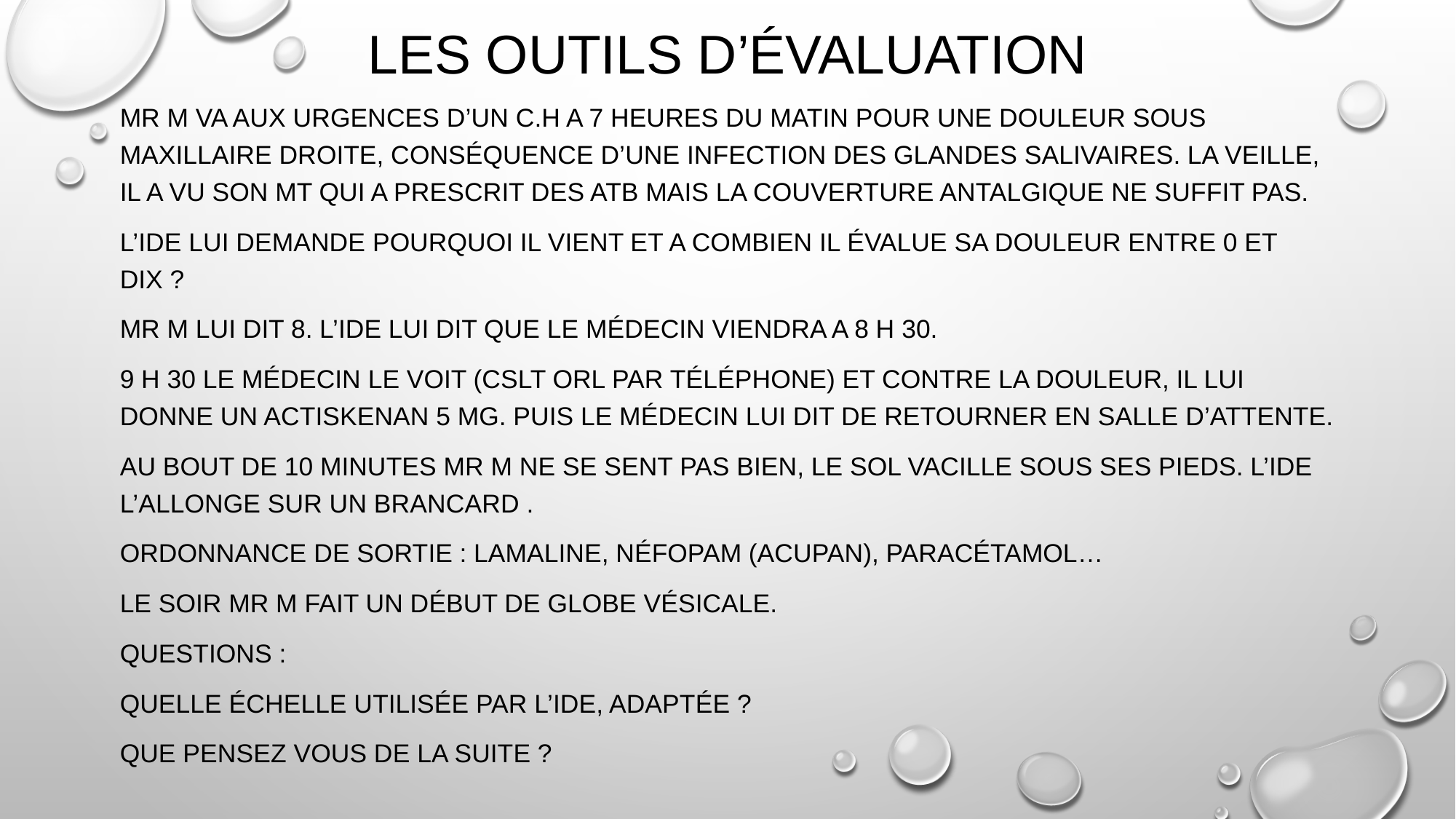

# Les outils d’évaluation
Mr M va aux urgences d’un c.h a 7 heures du matin pour une douleur sous maxillaire droite, conséquence d’une infection des glandes salivaires. La veille, il a vu son mt qui a prescrit des ATB mais la couverture antalgique ne suffit pas.
L’ide lui demande pourquoi il vient et a combien il évalue sa douleur entre 0 et dix ?
Mr M lui dit 8. L’ide lui dit que le médecin viendra a 8 H 30.
9 H 30 le médecin le voit (cslt ORL par téléphone) et contre la douleur, il lui donne un Actiskenan 5 MG. Puis le médecin lui dit de retourner en salle d’ATTENTE.
Au bout de 10 minutes Mr M ne se sent pas bien, le sol vacille sous ses pieds. L’ide l’allonge sur un brancard .
Ordonnance de sortie : Lamaline, néfopam (Acupan), paracétamol…
Le soir Mr M fait un début de globe vésicale.
Questions :
Quelle échelle utilisée par l’ide, adaptée ?
Que pensez vous de la suite ?